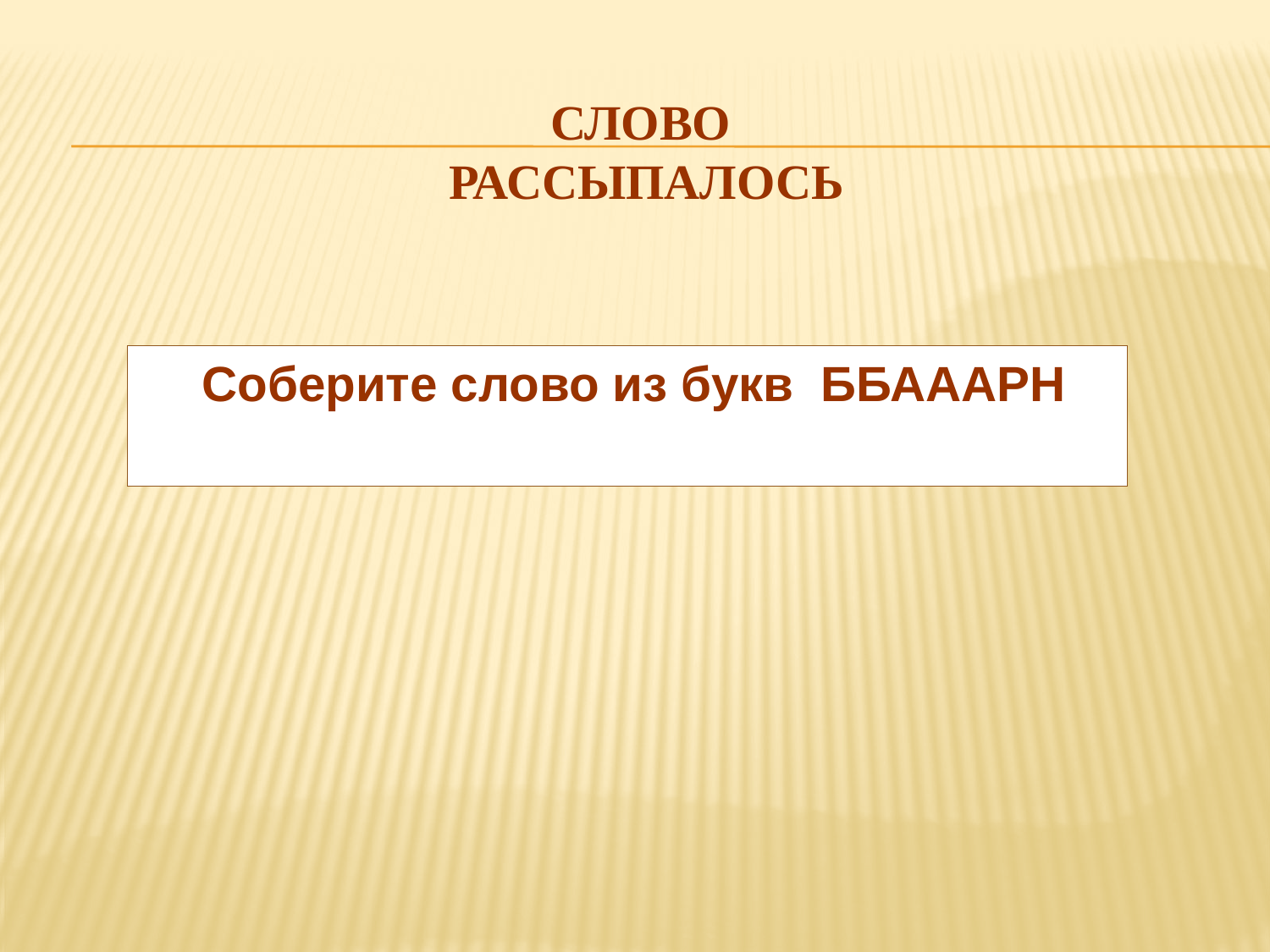

# Слово рассыпалось
 Соберите слово из букв  ББАААРН